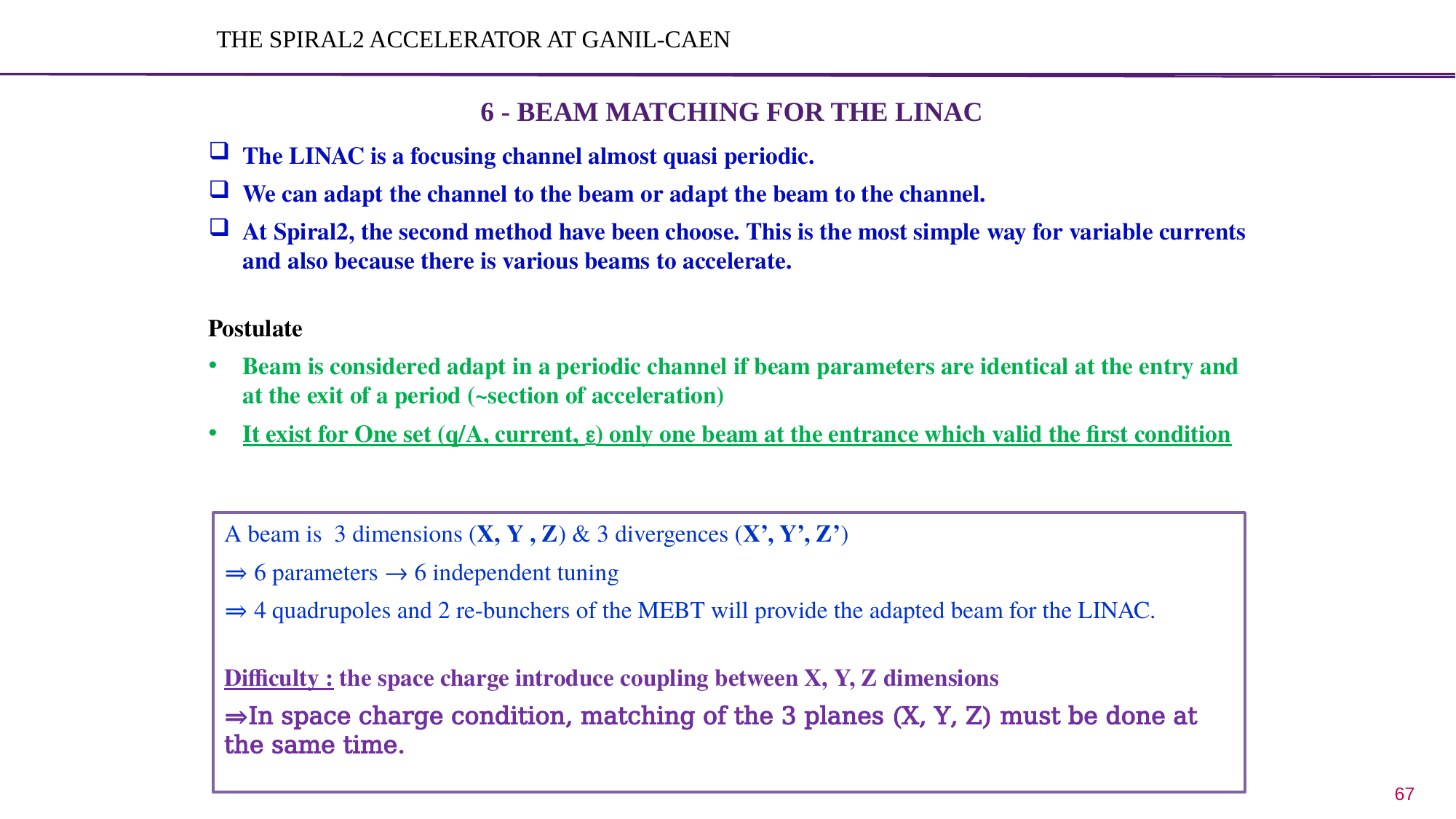

# The SPIRAL2 accelerator at GANIL-Caen
6 - Beam matching for the LINAC
The LINAC is a focusing channel almost quasi periodic.
We can adapt the channel to the beam or adapt the beam to the channel.
At Spiral2, the second method have been choose. This is the most simple way for variable currents and also because there is various beams to accelerate.

Postulate
Beam is considered adapt in a periodic channel if beam parameters are identical at the entry and at the exit of a period (~section of acceleration)
It exist for One set (q/A, current, ε) only one beam at the entrance which valid the first condition

A beam is  3 dimensions (X, Y , Z) & 3 divergences (X’, Y’, Z’)
⇒ 6 parameters → 6 independent tuning
⇒ 4 quadrupoles and 2 re-bunchers of the MEBT will provide the adapted beam for the LINAC.

Difficulty : the space charge introduce coupling between X, Y, Z dimensions
⇒In space charge condition, matching of the 3 planes (X, Y, Z) must be done at the same time.